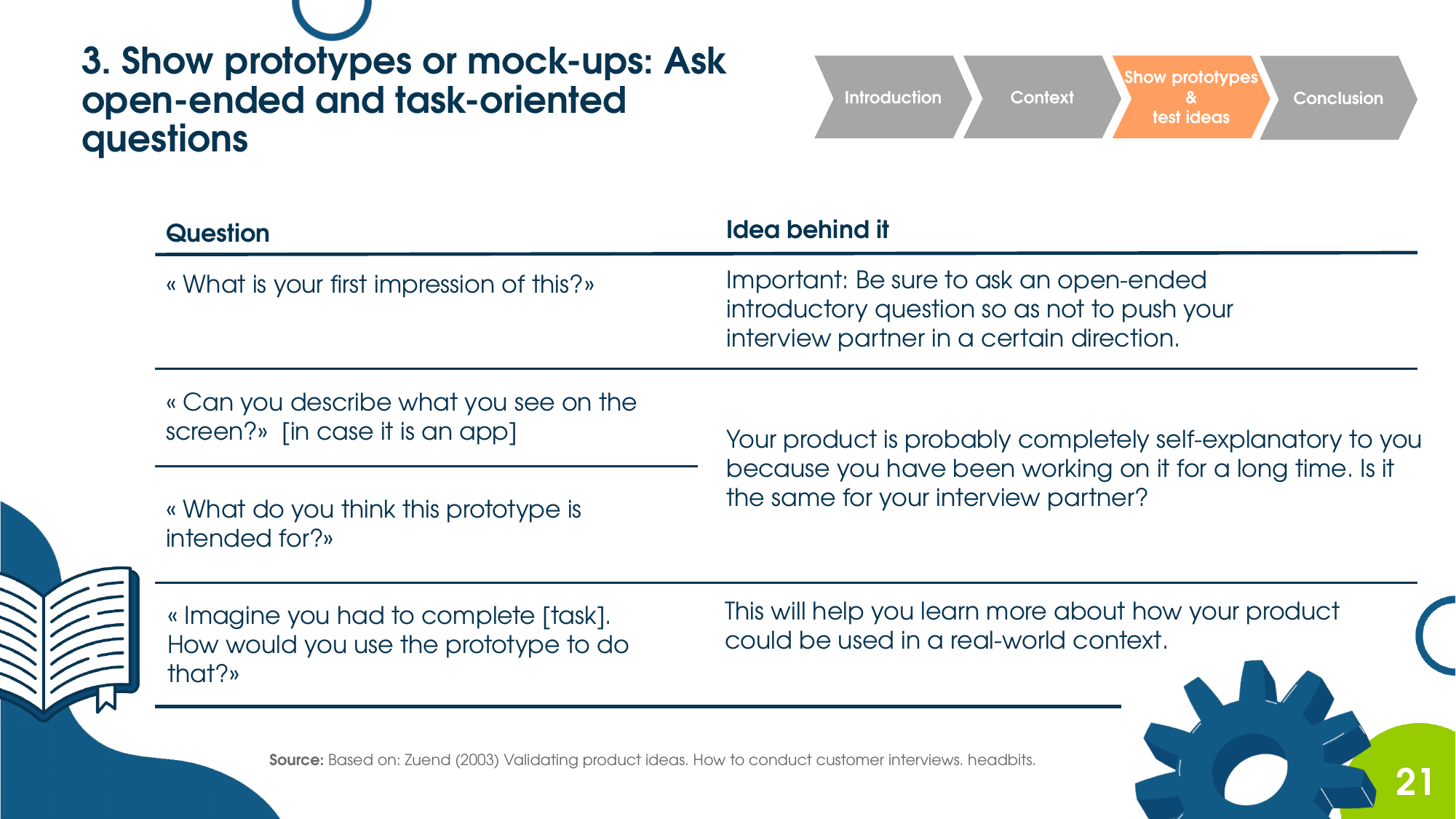

3. Show prototypes or mock-ups: Ask open-ended and task-oriented questions
Introduction
Context
Show prototypes &
test ideas
Conclusion
Idea behind it
Question
Important: Be sure to ask an open-ended introductory question so as not to push your interview partner in a certain direction.
« What is your first impression of this?»
« Can you describe what you see on the screen?»  [in case it is an app]
Your product is probably completely self-explanatory to you because you have been working on it for a long time. Is it the same for your interview partner?
« What do you think this prototype is intended for?»
This will help you learn more about how your product could be used in a real-world context.
« Imagine you had to complete [task]. How would you use the prototype to do that?»
Source: Based on: Zuend (2003) Validating product ideas. How to conduct customer interviews. headbits.
21